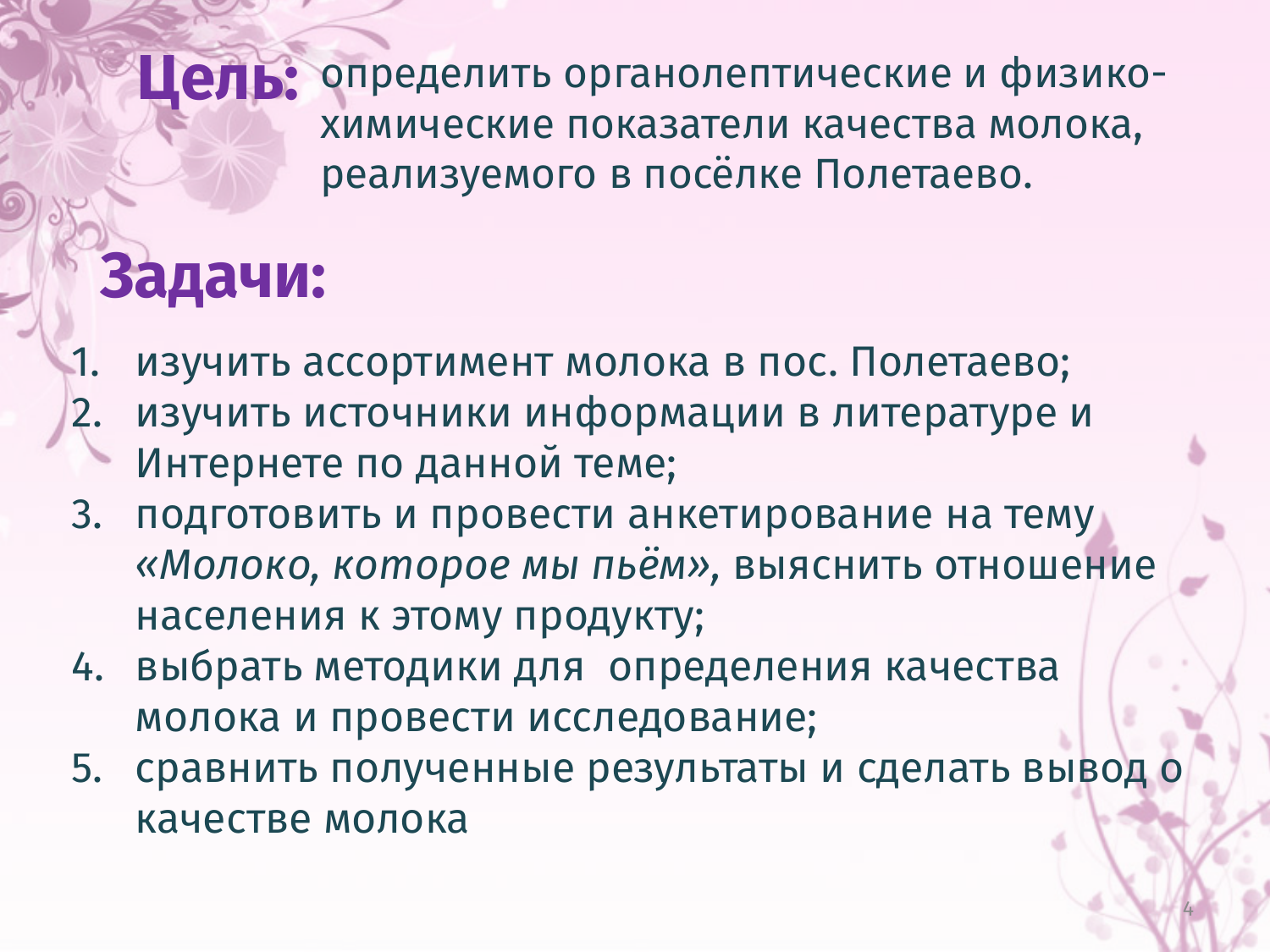

Цель:
определить органолептические и физико-химические показатели качества молока, реализуемого в посёлке Полетаево.
Задачи:
изучить ассортимент молока в пос. Полетаево;
изучить источники информации в литературе и Интернете по данной теме;
подготовить и провести анкетирование на тему «Молоко, которое мы пьём», выяснить отношение населения к этому продукту;
выбрать методики для  определения качества молока и провести исследование;
сравнить полученные результаты и сделать вывод о качестве молока
4